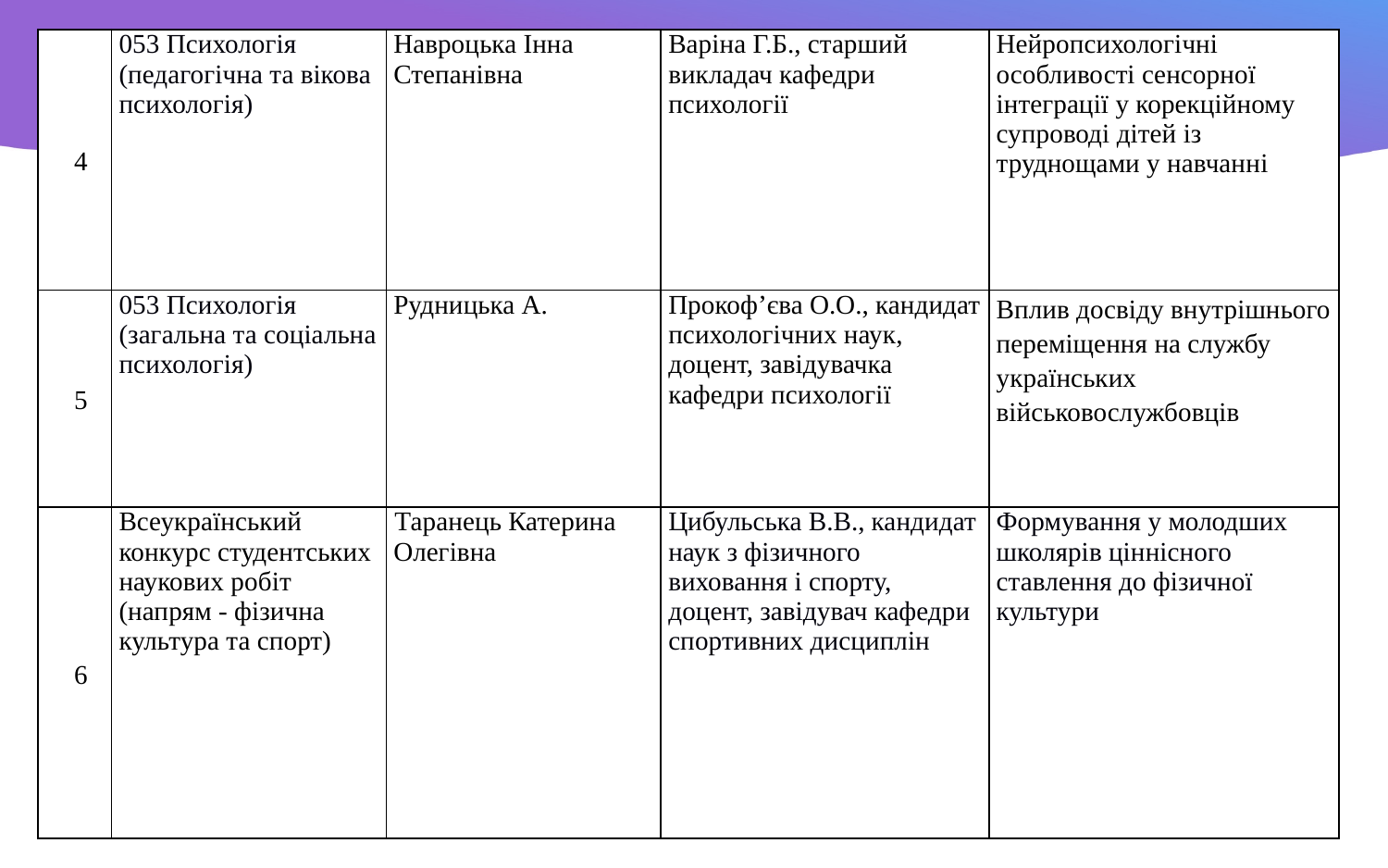

| 4 | 053 Психологія (педагогічна та вікова психологія) | Навроцька Інна Степанівна | Варіна Г.Б., старший викладач кафедри психології | Нейропсихологічні особливості сенсорної інтеграції у корекційному супроводі дітей із труднощами у навчанні |
| --- | --- | --- | --- | --- |
| 5 | 053 Психологія (загальна та соціальна психологія) | Рудницька А. | Прокоф’єва О.О., кандидат психологічних наук, доцент, завідувачка кафедри психології | Вплив досвіду внутрішнього переміщення на службу українських військовослужбовців |
| 6 | Всеукраїнський конкурс студентських наукових робіт (напрям - фізична культура та спорт) | Таранець Катерина Олегівна | Цибульська В.В., кандидат наук з фізичного виховання і спорту, доцент, завідувач кафедри спортивних дисциплін | Формування у молодших школярів ціннісного ставлення до фізичної культури |